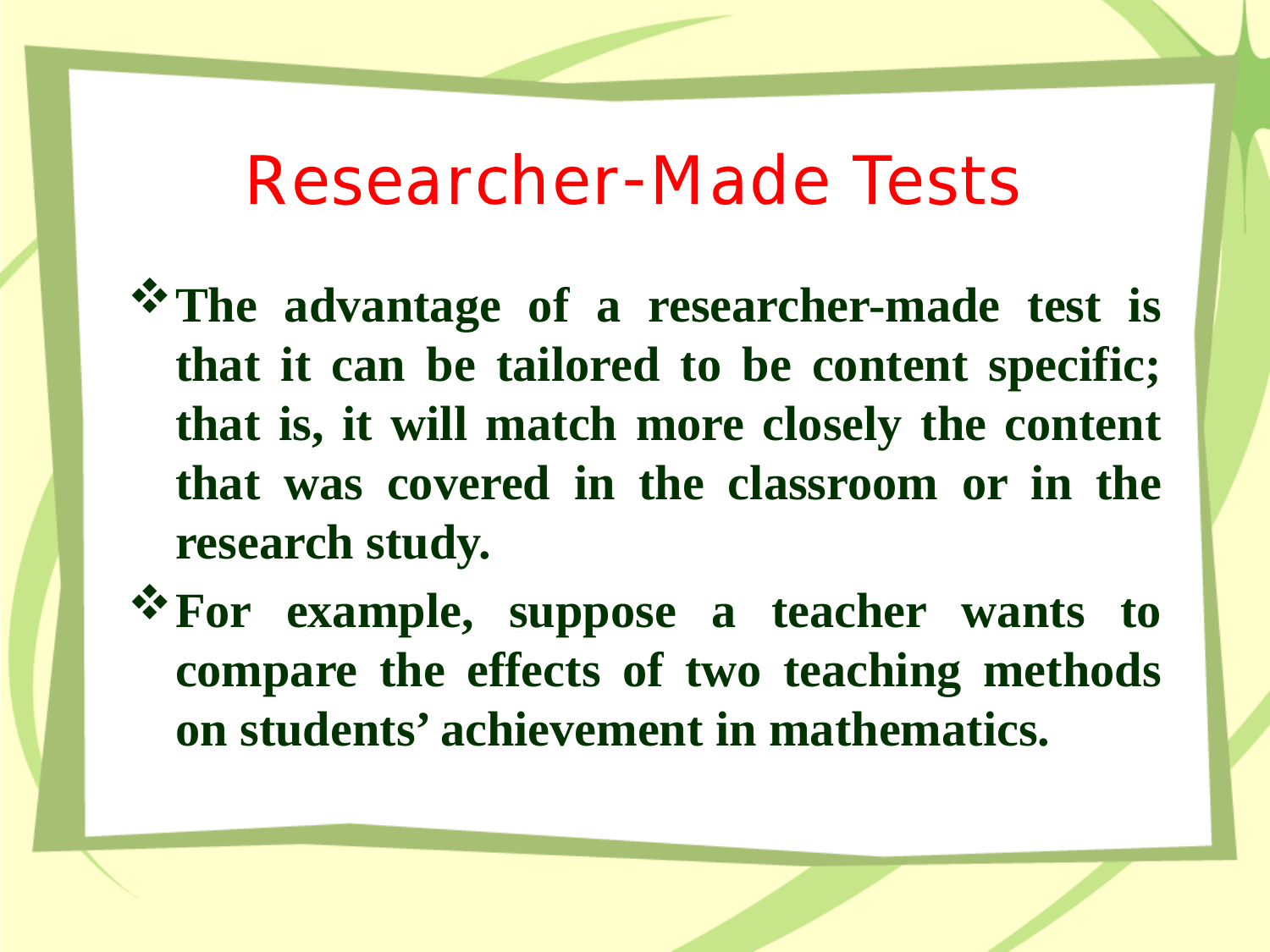

# Researcher-Made Tests
The advantage of a researcher-made test is that it can be tailored to be content specific; that is, it will match more closely the content that was covered in the classroom or in the research study.
For example, suppose a teacher wants to compare the effects of two teaching methods on students’ achievement in mathematics.